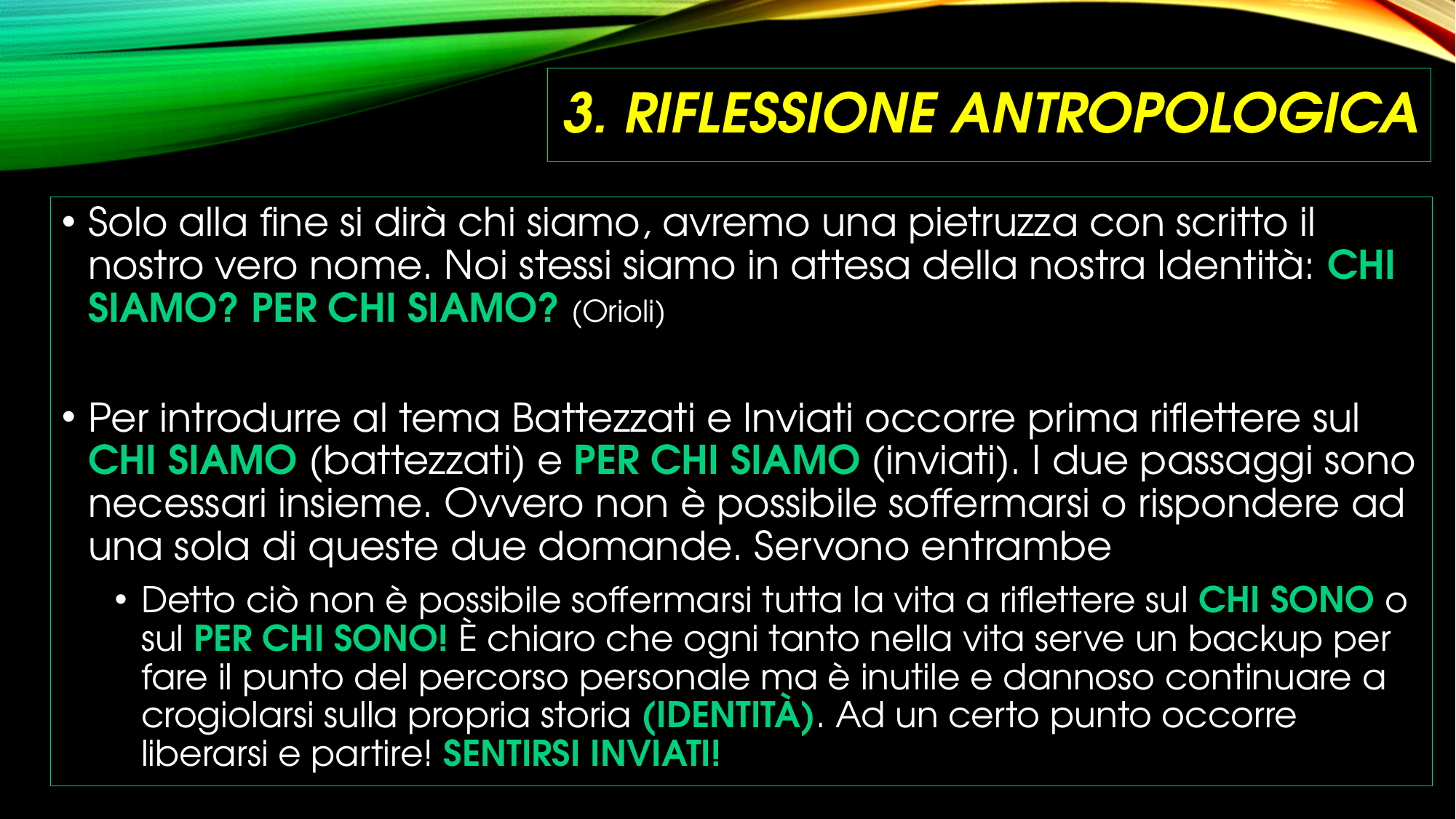

# 3. Riflessione Antropologica
Solo alla fine si dirà chi siamo, avremo una pietruzza con scritto il nostro vero nome. Noi stessi siamo in attesa della nostra Identità: CHI SIAMO? PER CHI SIAMO? (Orioli)

Per introdurre al tema Battezzati e Inviati occorre prima riflettere sul CHI SIAMO (battezzati) e PER CHI SIAMO (inviati). I due passaggi sono necessari insieme. Ovvero non è possibile soffermarsi o rispondere ad una sola di queste due domande. Servono entrambe
Detto ciò non è possibile soffermarsi tutta la vita a riflettere sul CHI SONO o sul PER CHI SONO! È chiaro che ogni tanto nella vita serve un backup per fare il punto del percorso personale ma è inutile e dannoso continuare a crogiolarsi sulla propria storia (IDENTITÀ). Ad un certo punto occorre liberarsi e partire! SENTIRSI INVIATI!